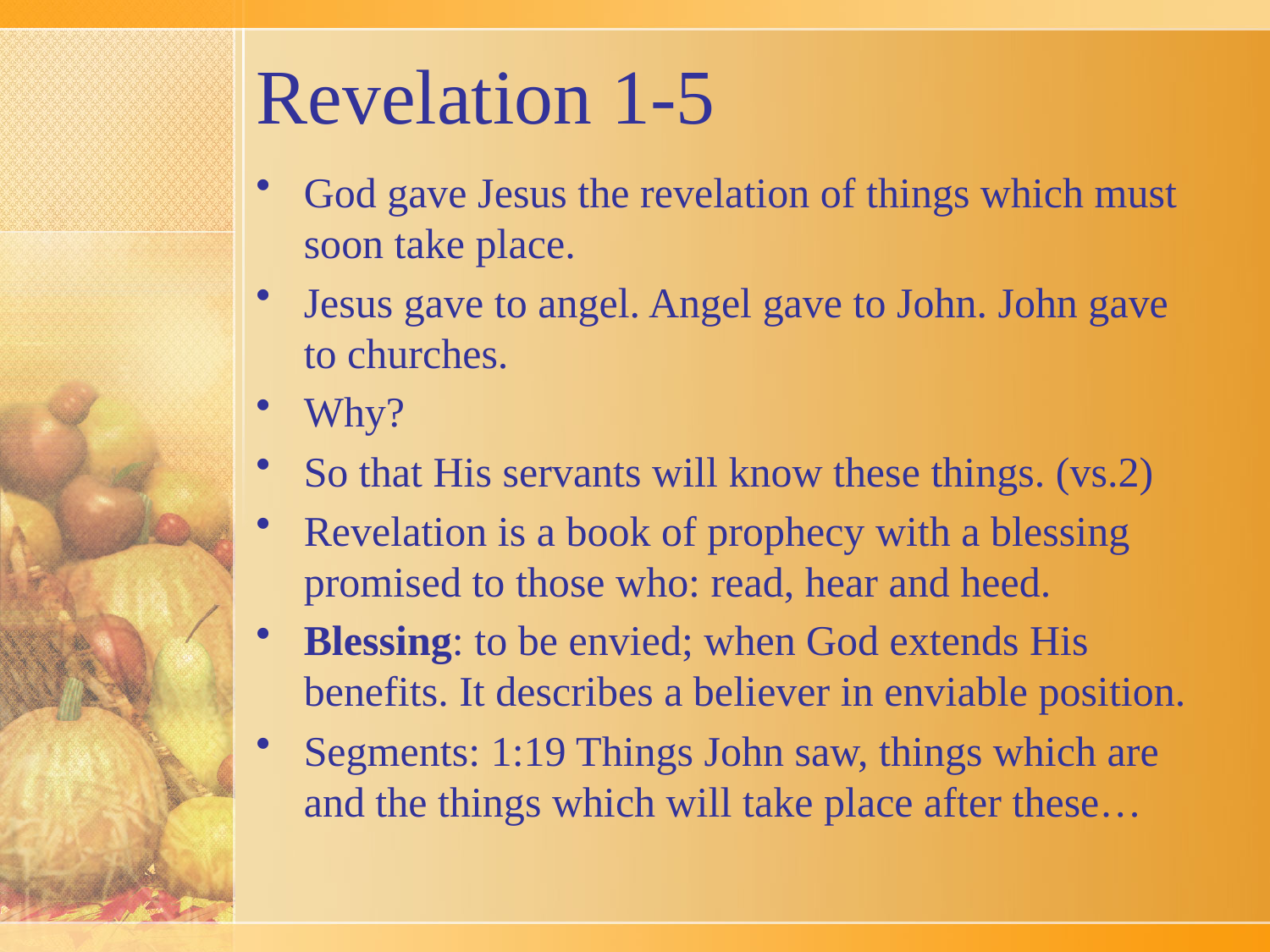

# Revelation 1-5
God gave Jesus the revelation of things which must soon take place.
Jesus gave to angel. Angel gave to John. John gave to churches.
Why?
So that His servants will know these things. (vs.2)
Revelation is a book of prophecy with a blessing promised to those who: read, hear and heed.
Blessing: to be envied; when God extends His benefits. It describes a believer in enviable position.
Segments: 1:19 Things John saw, things which are and the things which will take place after these…